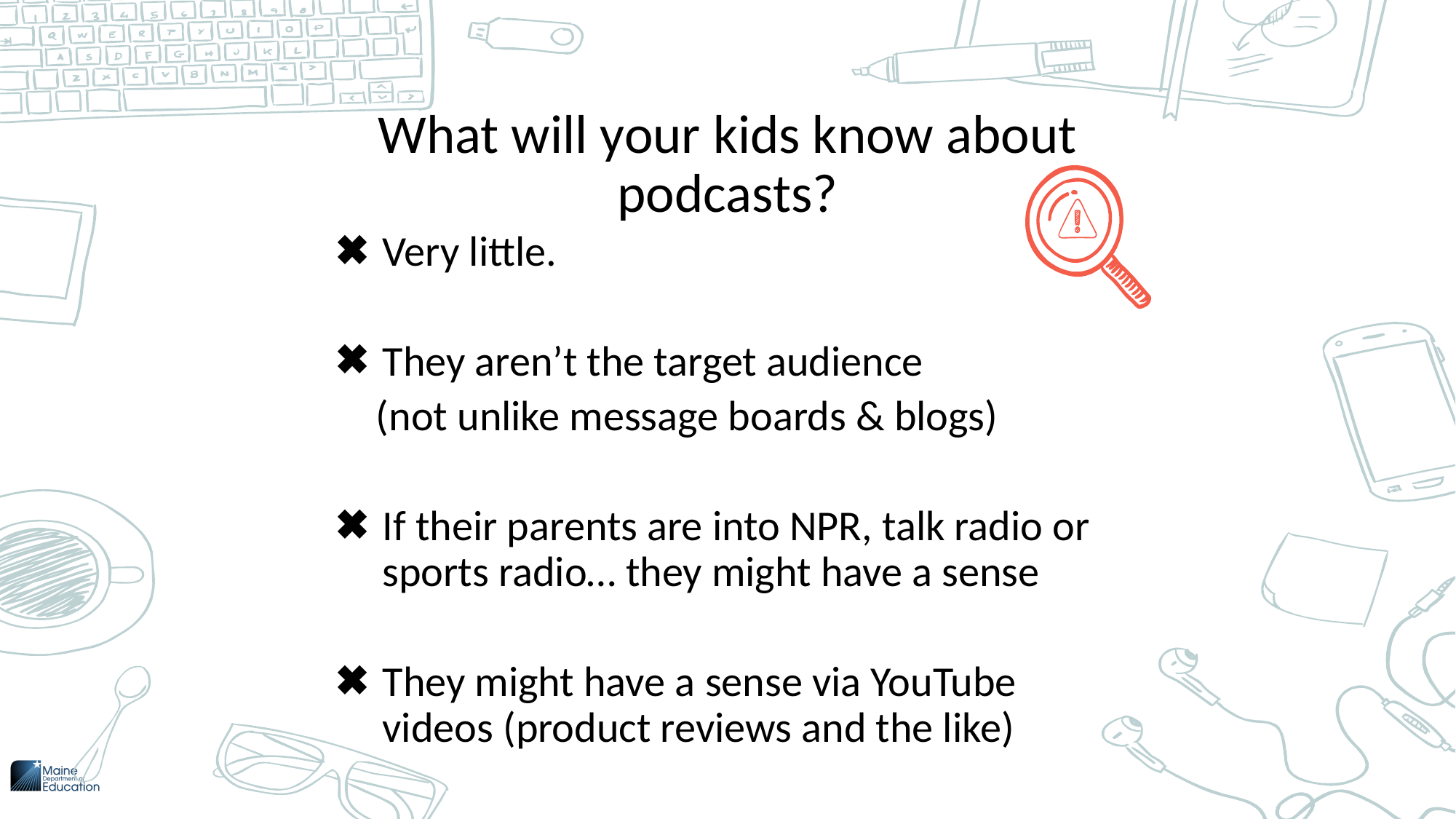

# What will your kids know about podcasts?

Very little.

They aren’t the target audience
     (not unlike message boards & blogs)

If their parents are into NPR, talk radio or sports radio… they might have a sense

They might have a sense via YouTube videos (product reviews and the like)